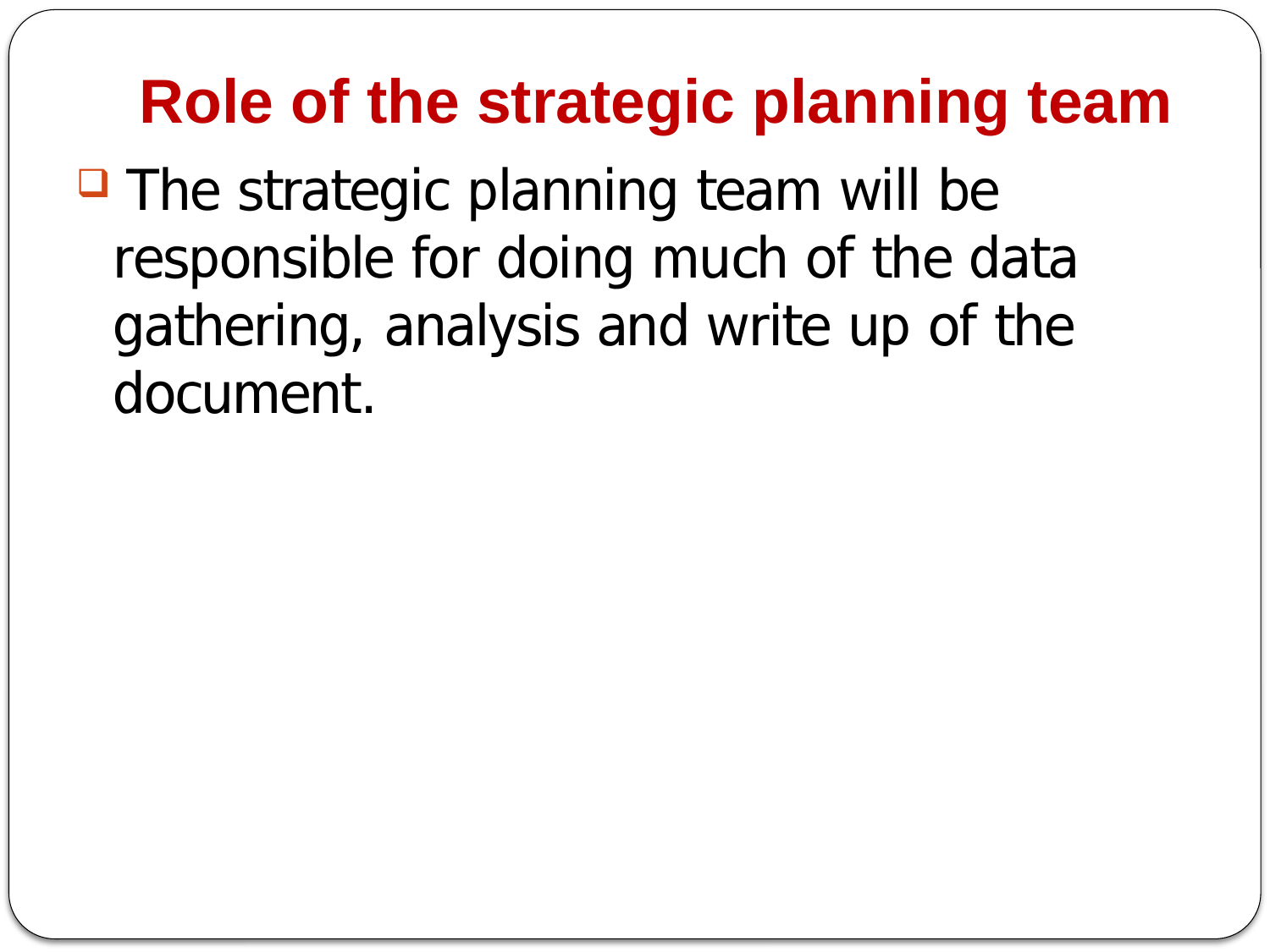

# Role of the strategic planning team
 The strategic planning team will be responsible for doing much of the data gathering, analysis and write up of the document.